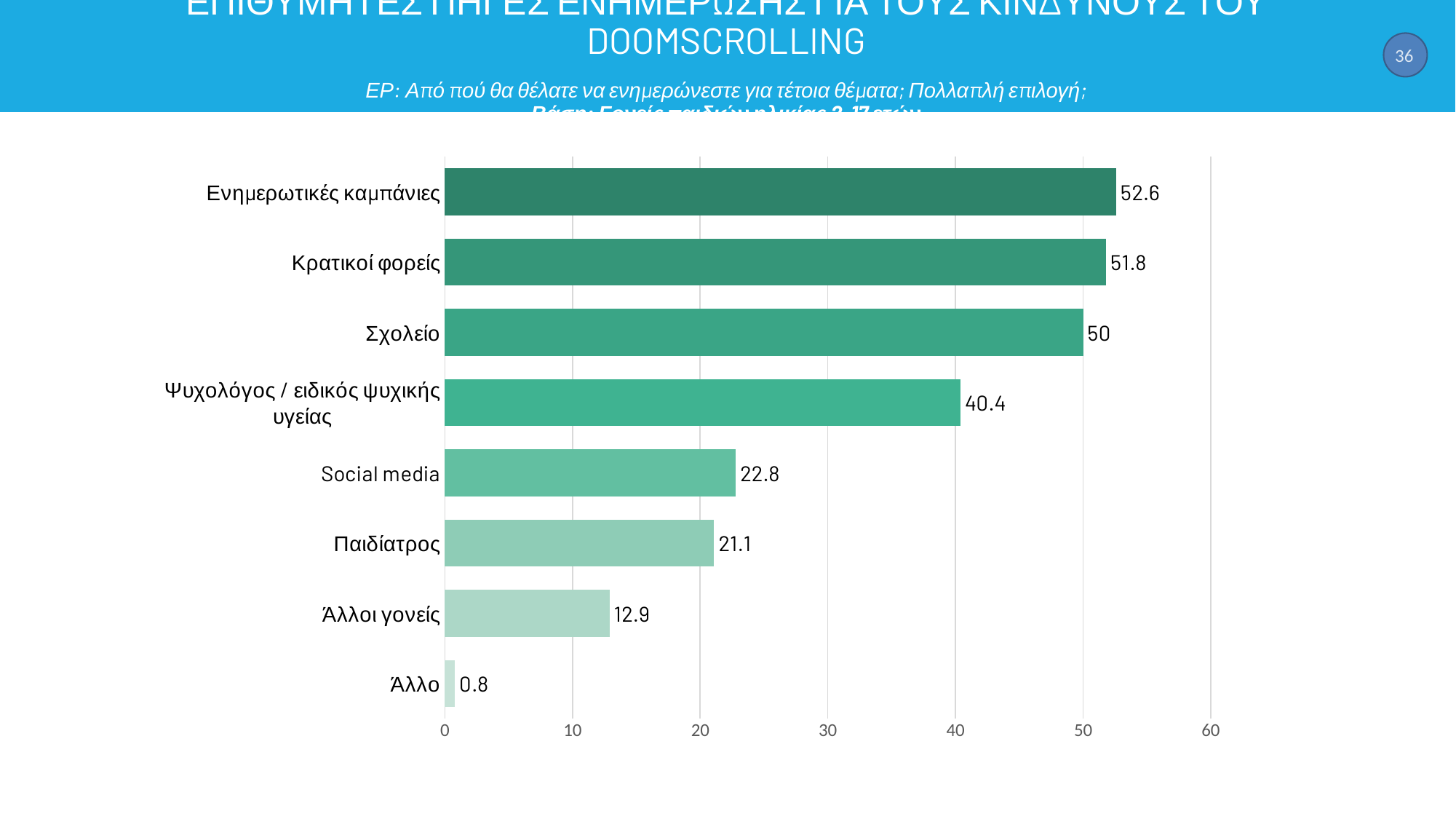

# ΕΠΙΘΥΜΗΤΕΣ ΠΗΓΕΣ ΕΝΗΜΕΡΩΣΗΣ ΓΙΑ ΤΟΥΣ ΚΙΝΔΥΝΟΥΣ ΤΟΥ DOOMSCROLLING ΕΡ: Από πού θα θέλατε να ενημερώνεστε για τέτοια θέματα; Πολλαπλή επιλογή; Βάση: Γονείς παιδιών ηλικίας 2-17 ετών
36

### Chart

| Category | Σειρά 1 |
|---|---|
| Ενημερωτικές καμπάνιες | 52.6 |
| Κρατικοί φορείς | 51.8 |
| Σχολείο | 50.0 |
| Ψυχολόγος / ειδικός ψυχικής υγείας | 40.4 |
| Social media | 22.8 |
| Παιδίατρος | 21.1 |
| Άλλοι γονείς | 12.9 |
| Άλλο | 0.8 |